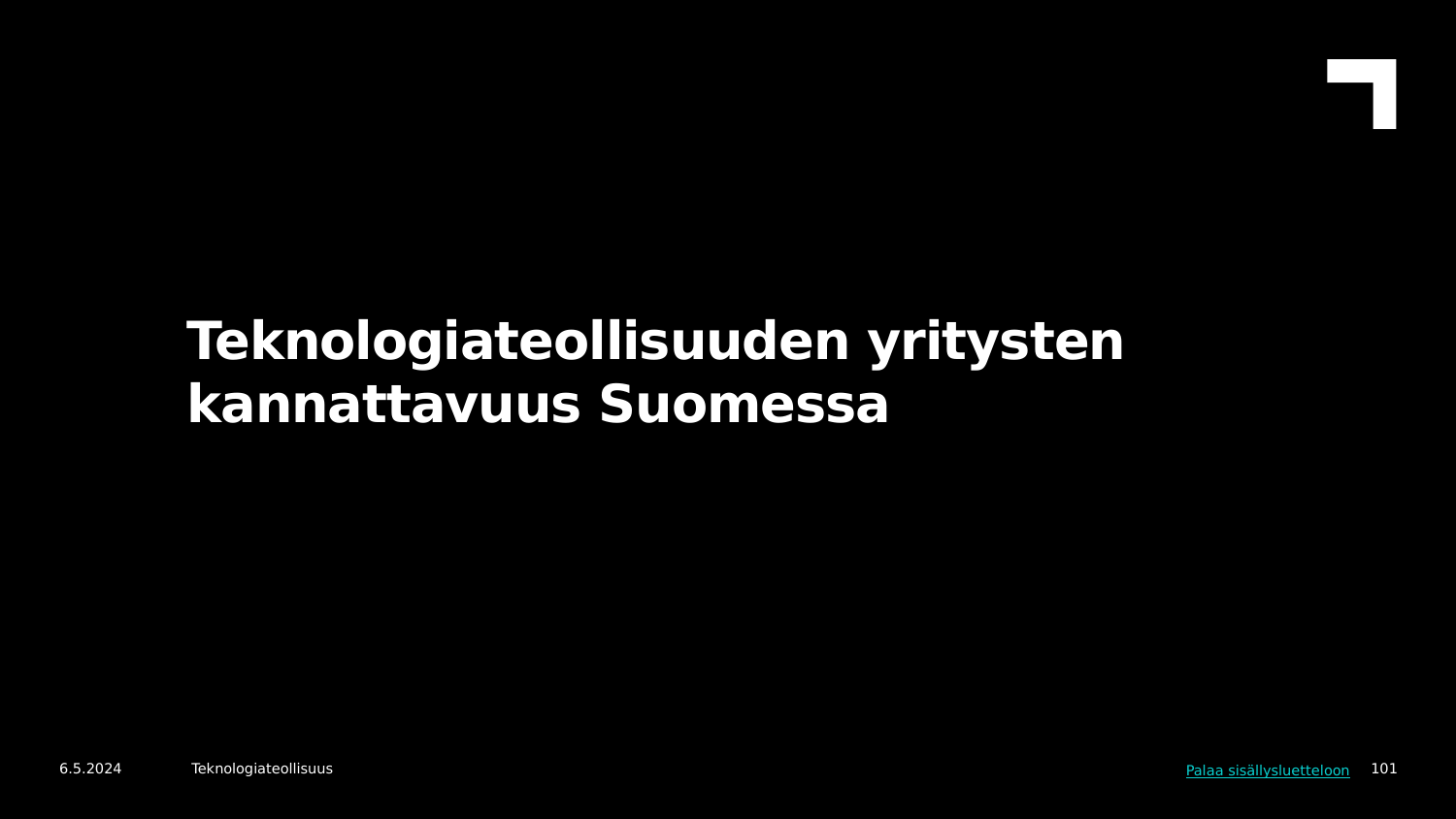

Teknologiateollisuuden yritysten kannattavuus Suomessa
6.5.2024
Teknologiateollisuus
101
Palaa sisällysluetteloon